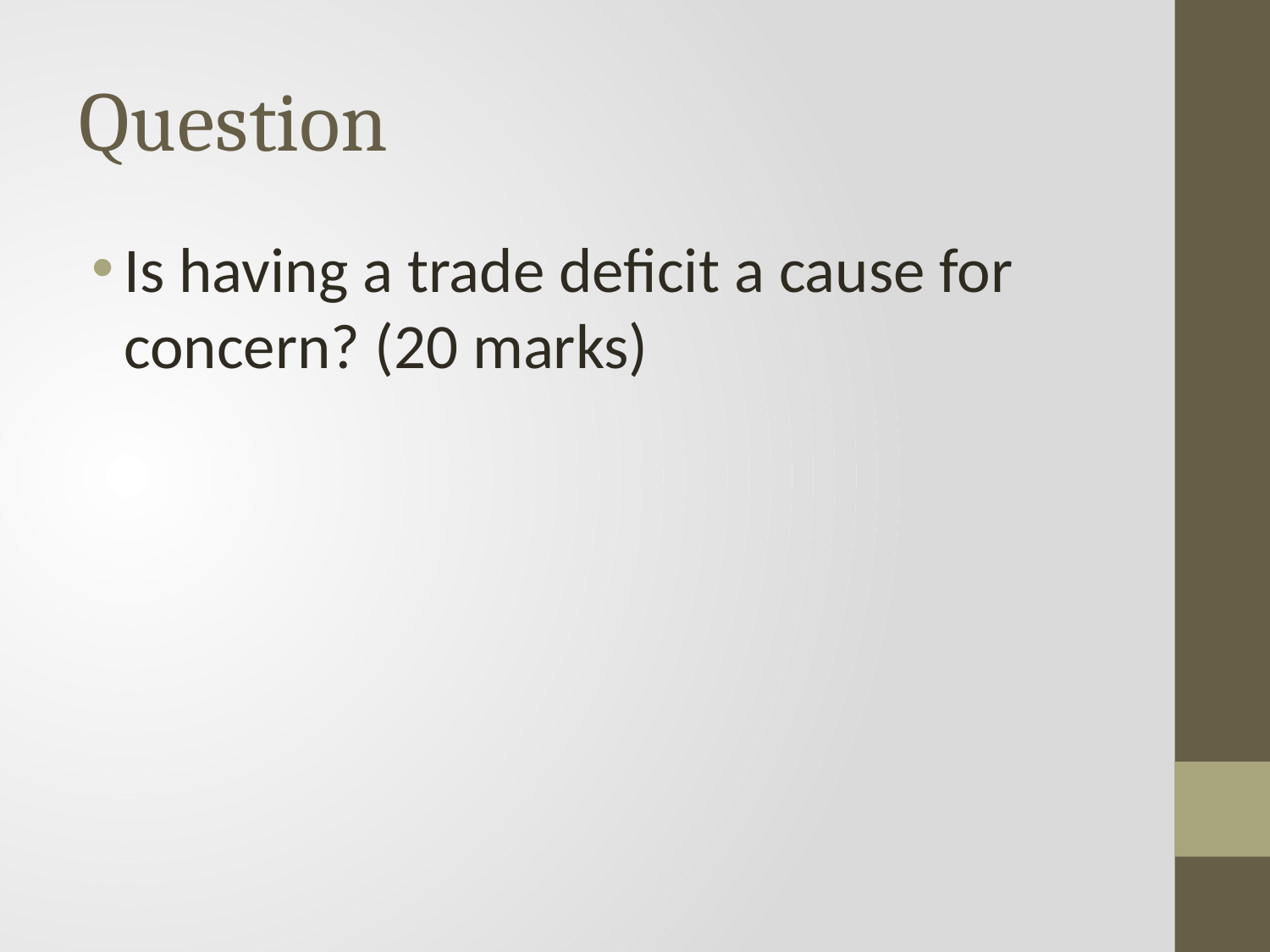

# Question
Is having a trade deficit a cause for concern? (20 marks)